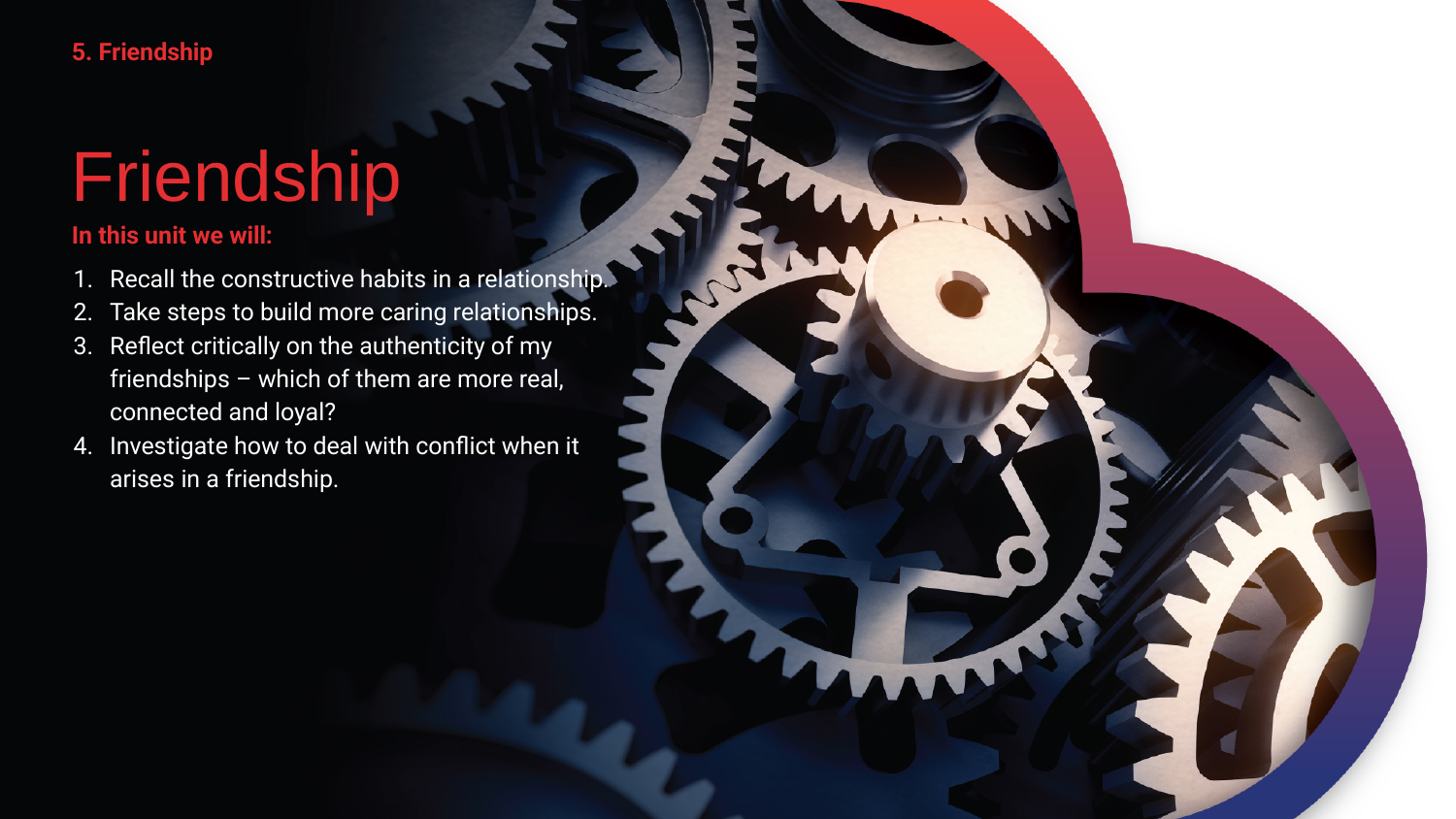

5. Friendship
Friendship
In this unit we will:
Recall the constructive habits in a relationship.
Take steps to build more caring relationships.
Reflect critically on the authenticity of my friendships – which of them are more real, connected and loyal?
Investigate how to deal with conflict when it arises in a friendship.